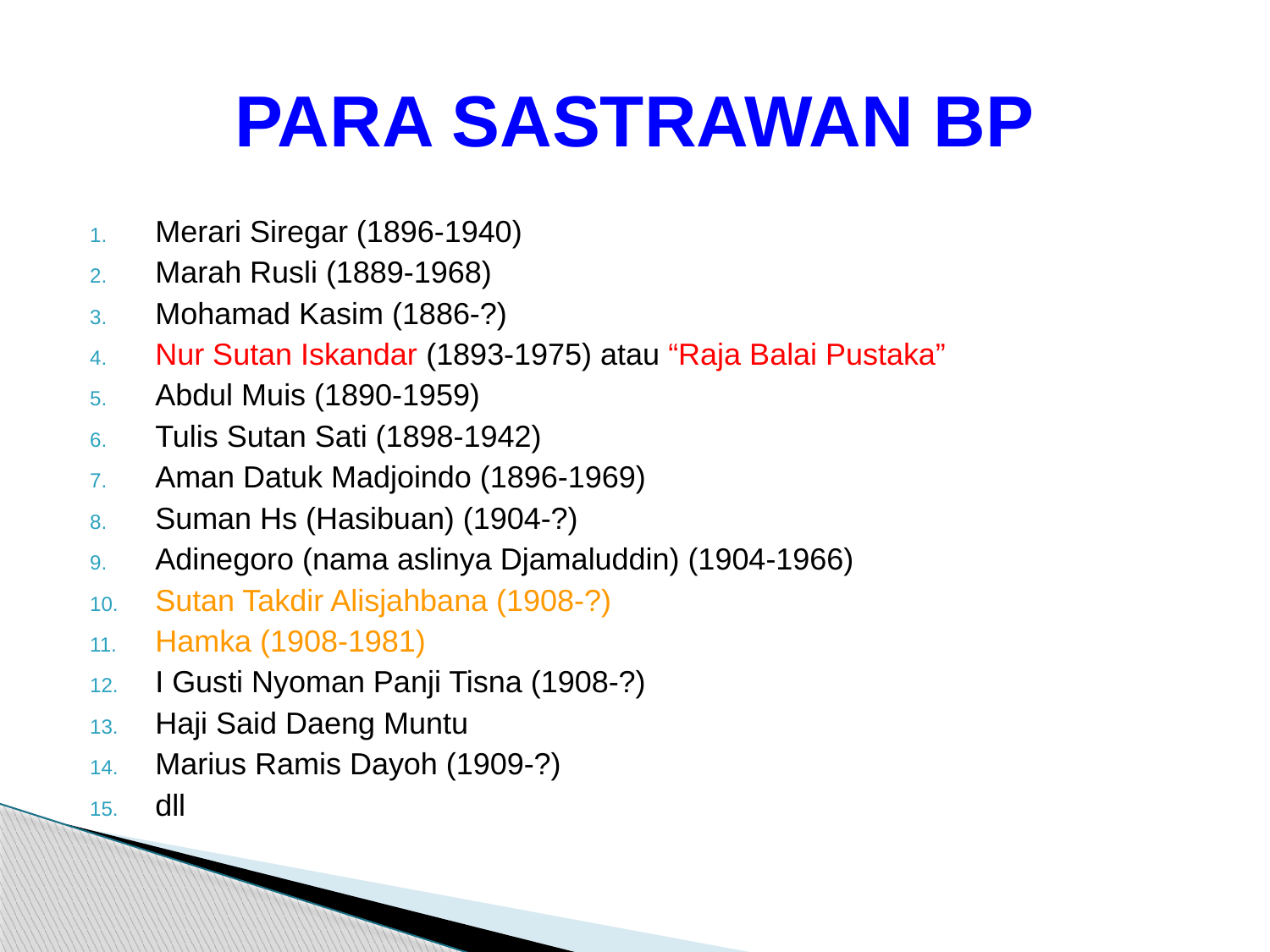

# PARA SASTRAWAN BP
Merari Siregar (1896-1940)
Marah Rusli (1889-1968)
Mohamad Kasim (1886-?)
Nur Sutan Iskandar (1893-1975) atau “Raja Balai Pustaka”
Abdul Muis (1890-1959)
Tulis Sutan Sati (1898-1942)
Aman Datuk Madjoindo (1896-1969)
Suman Hs (Hasibuan) (1904-?)
Adinegoro (nama aslinya Djamaluddin) (1904-1966)
Sutan Takdir Alisjahbana (1908-?)
Hamka (1908-1981)
I Gusti Nyoman Panji Tisna (1908-?)
Haji Said Daeng Muntu
Marius Ramis Dayoh (1909-?)
dll